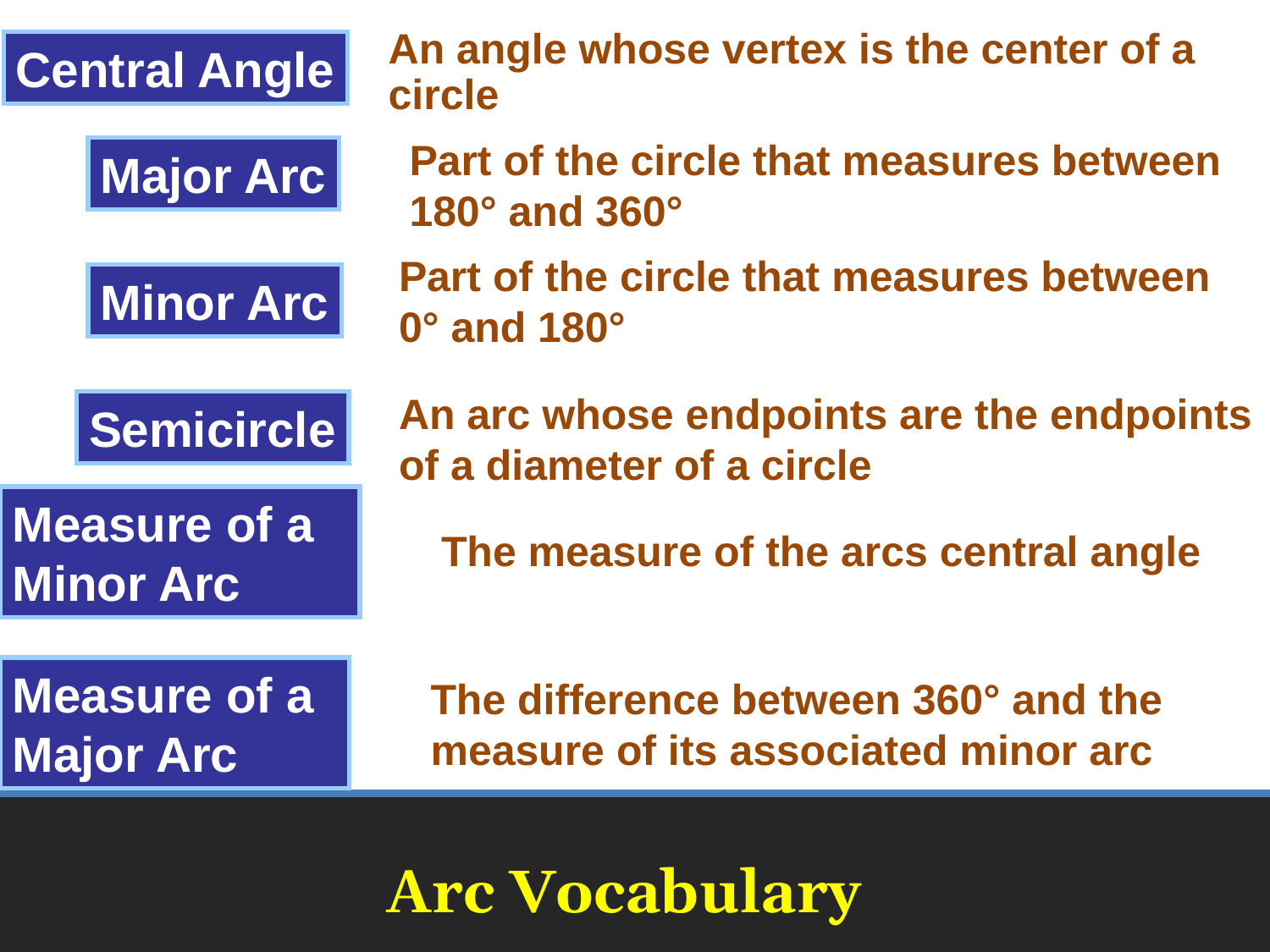

An angle whose vertex is the center of a circle
Central Angle
	Part of the circle that measures between 180° and 360°
Major Arc
	Part of the circle that measures between 0° and 180°
Minor Arc
	An arc whose endpoints are the endpoints of a diameter of a circle
Semicircle
Measure of a Minor Arc
	The measure of the arcs central angle
Measure of a Major Arc
	The difference between 360° and the measure of its associated minor arc
# Arc Vocabulary